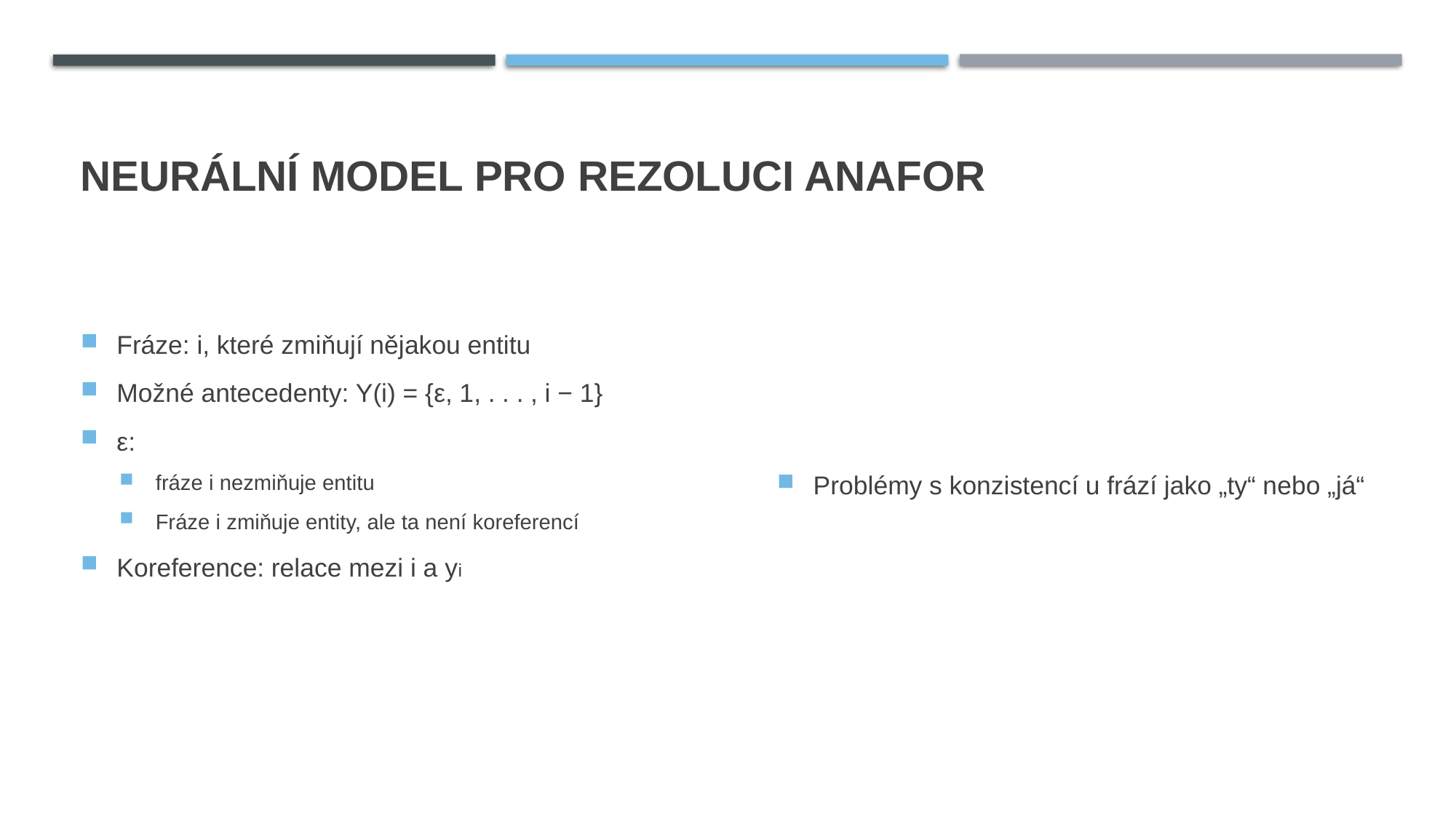

# Neurální model pro Rezoluci anafor
Fráze: i, které zmiňují nějakou entitu
Možné antecedenty: Y(i) = {ε, 1, . . . , i − 1}
ε:
fráze i nezmiňuje entitu
Fráze i zmiňuje entity, ale ta není koreferencí
Koreference: relace mezi i a yi

Problémy s konzistencí u frází jako „ty“ nebo „já“